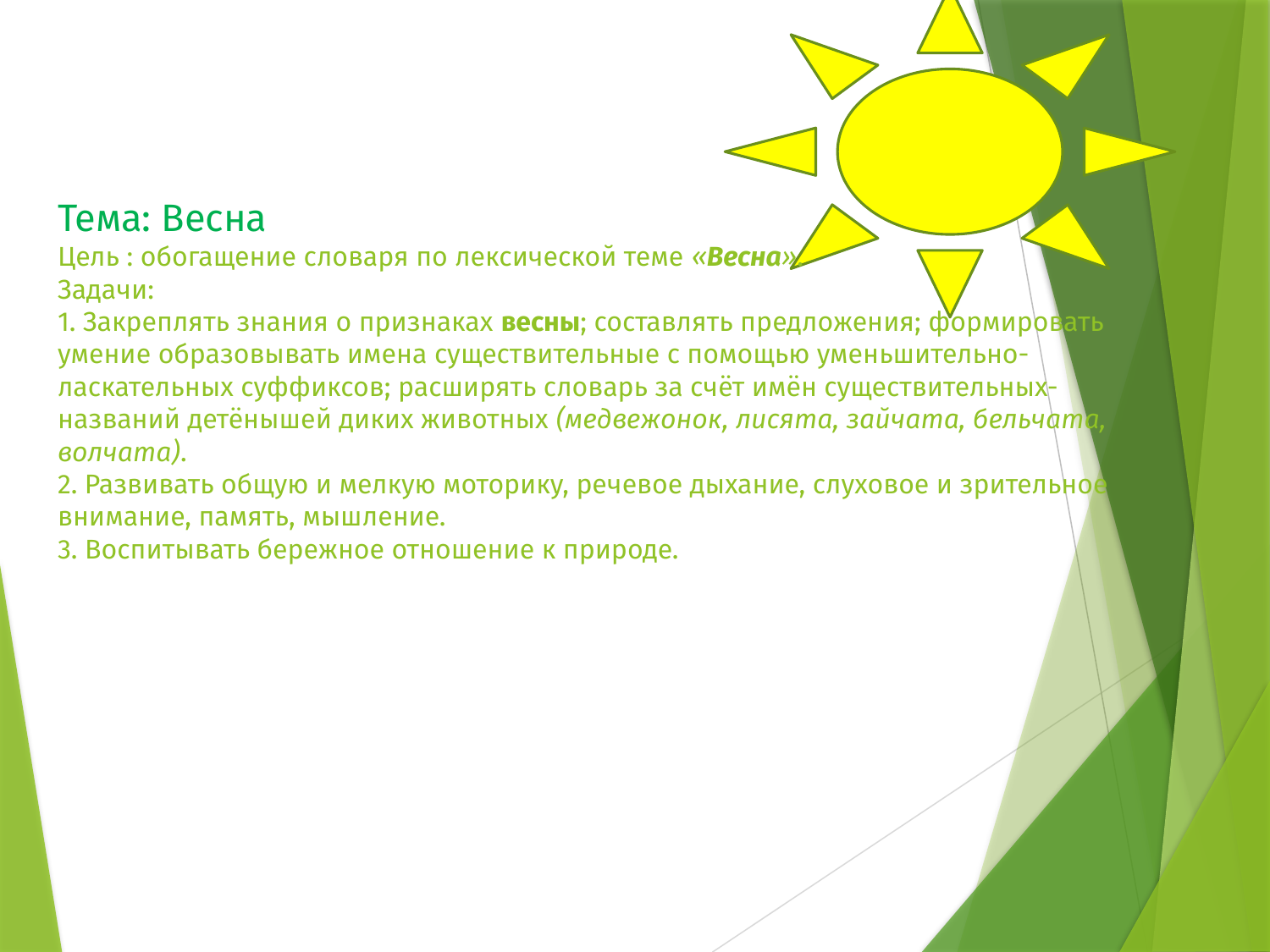

# Тема: Весна Цель : обогащение словаря по лексической теме «Весна». Задачи: 1. Закреплять знания о признаках весны; составлять предложения; формировать умение образовывать имена существительные с помощью уменьшительно-ласкательных суффиксов; расширять словарь за счёт имён существительных-названий детёнышей диких животных (медвежонок, лисята, зайчата, бельчата, волчата). 2. Развивать общую и мелкую моторику, речевое дыхание, слуховое и зрительное внимание, память, мышление. 3. Воспитывать бережное отношение к природе.